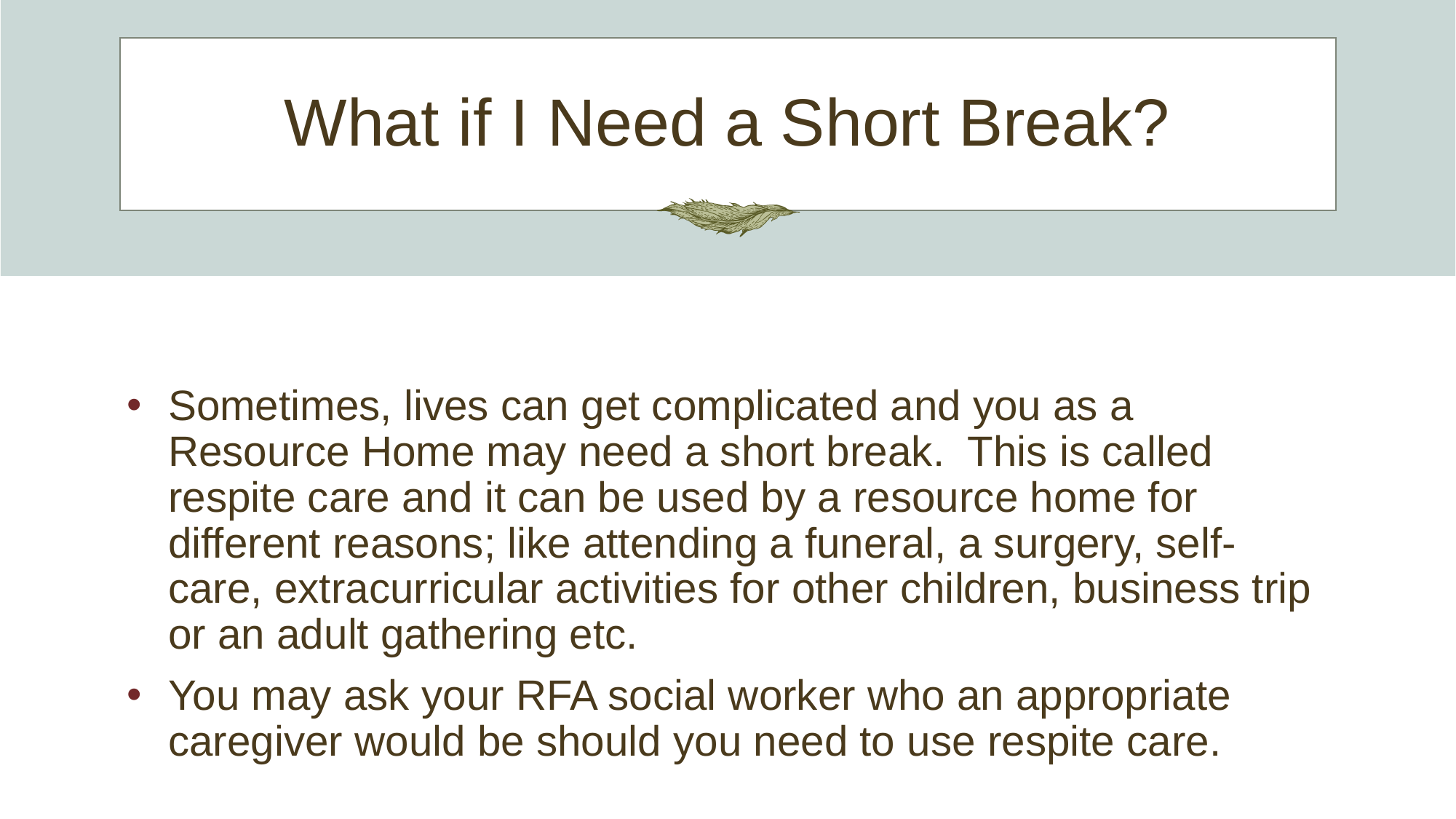

# What if I Need a Short Break?

Sometimes, lives can get complicated and you as a Resource Home may need a short break.  This is called respite care and it can be used by a resource home for different reasons; like attending a funeral, a surgery, self-care, extracurricular activities for other children, business trip or an adult gathering etc.
You may ask your RFA social worker who an appropriate caregiver would be should you need to use respite care.